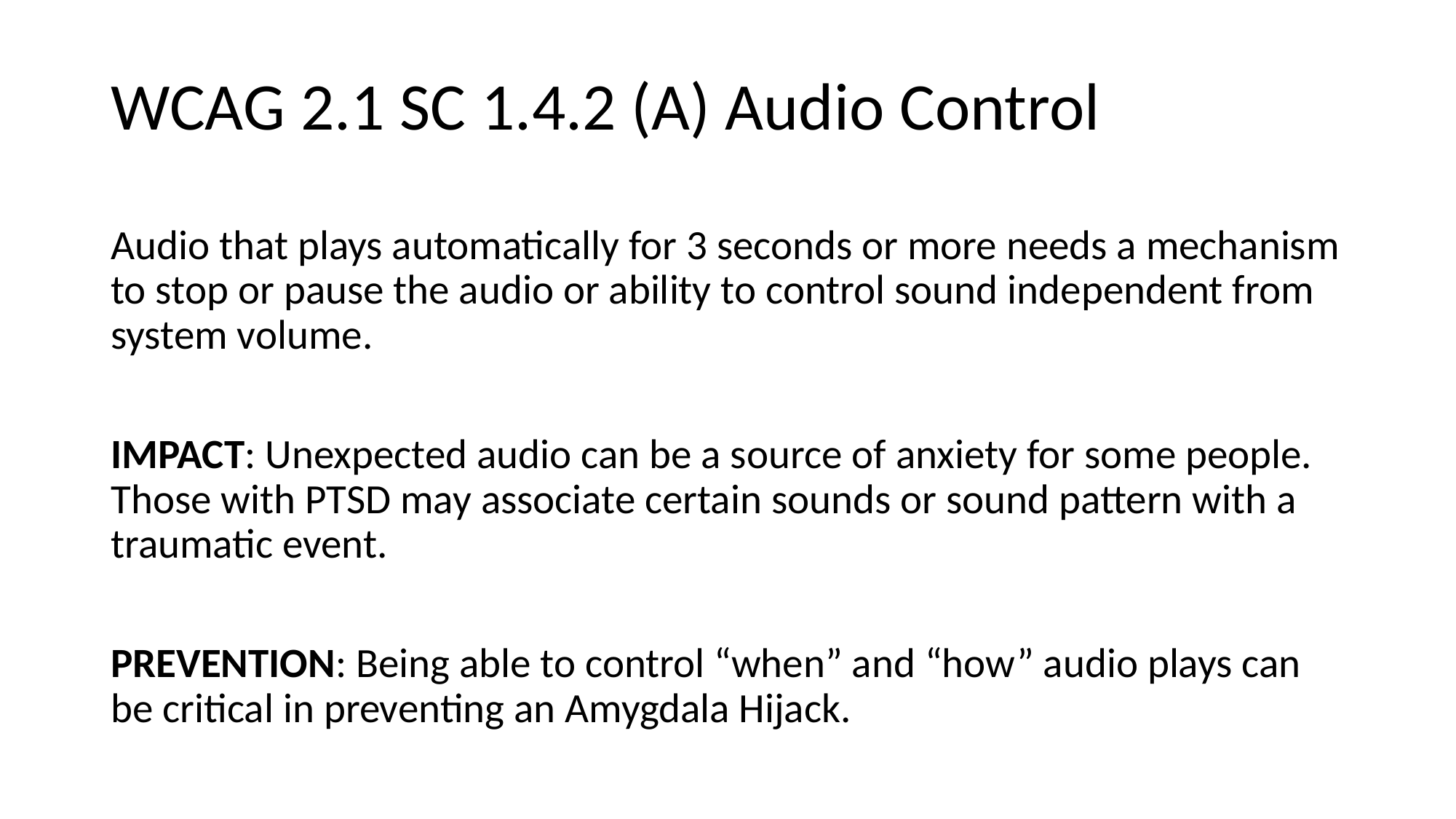

# WCAG 2.1 SC 1.4.2 (A) Audio Control
Audio that plays automatically for 3 seconds or more needs a mechanism to stop or pause the audio or ability to control sound independent from system volume.

IMPACT: Unexpected audio can be a source of anxiety for some people. Those with PTSD may associate certain sounds or sound pattern with a traumatic event.

PREVENTION: Being able to control “when” and “how” audio plays can be critical in preventing an Amygdala Hijack.